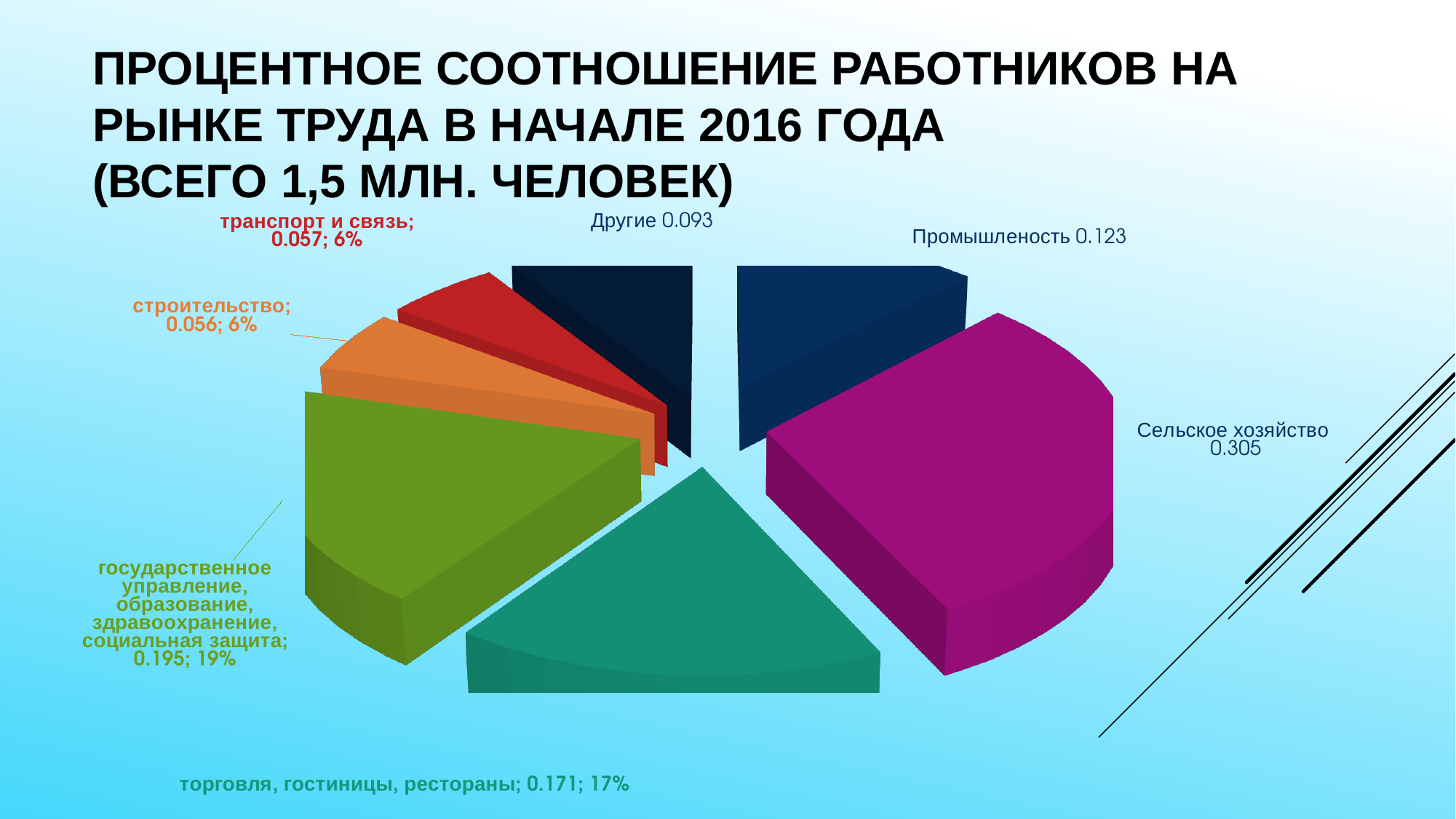

# Процентное соотношение работников на рынке труда в начале 2016 года (всего 1,5 млн. человек)

[unsupported chart]